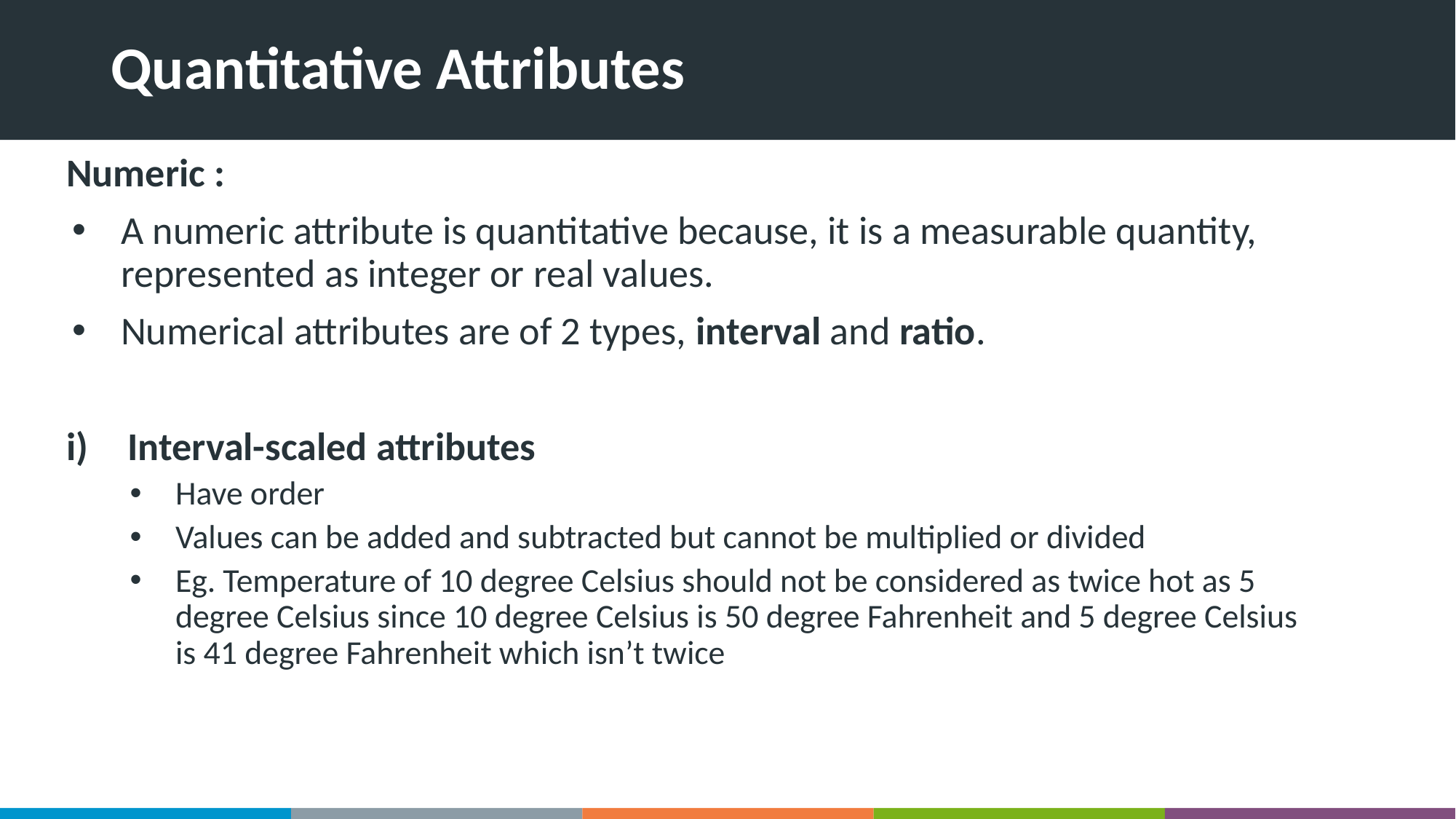

# Quantitative Attributes
Numeric :
A numeric attribute is quantitative because, it is a measurable quantity, represented as integer or real values.
Numerical attributes are of 2 types, interval and ratio.

Interval-scaled attributes
Have order
Values can be added and subtracted but cannot be multiplied or divided
Eg. Temperature of 10 degree Celsius should not be considered as twice hot as 5 degree Celsius since 10 degree Celsius is 50 degree Fahrenheit and 5 degree Celsius is 41 degree Fahrenheit which isn’t twice